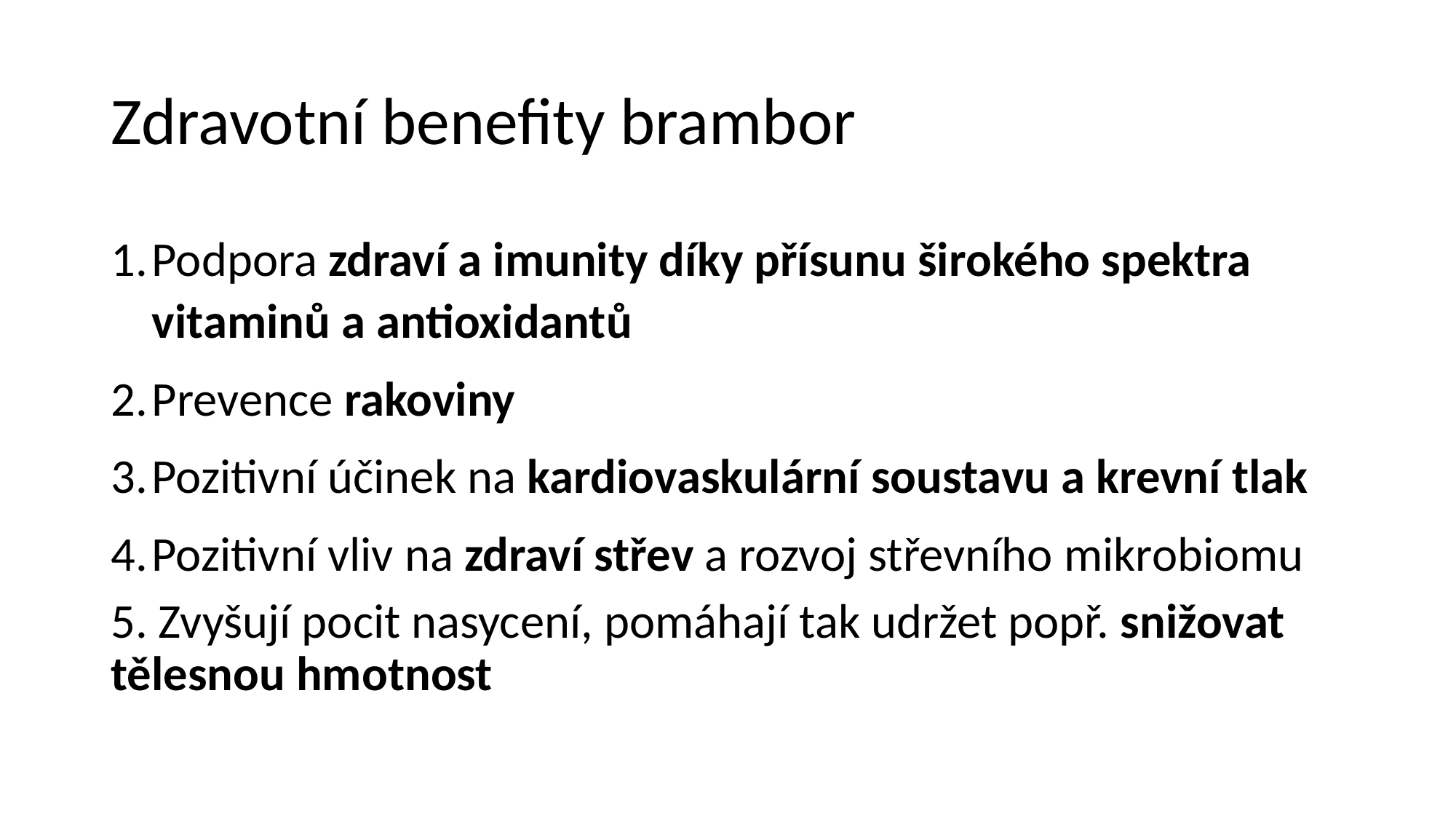

# Zdravotní benefity brambor
Podpora zdraví a imunity díky přísunu širokého spektra vitaminů a antioxidantů
Prevence rakoviny
Pozitivní účinek na kardiovaskulární soustavu a krevní tlak
Pozitivní vliv na zdraví střev a rozvoj střevního mikrobiomu
5. Zvyšují pocit nasycení, pomáhají tak udržet popř. snižovat tělesnou hmotnost